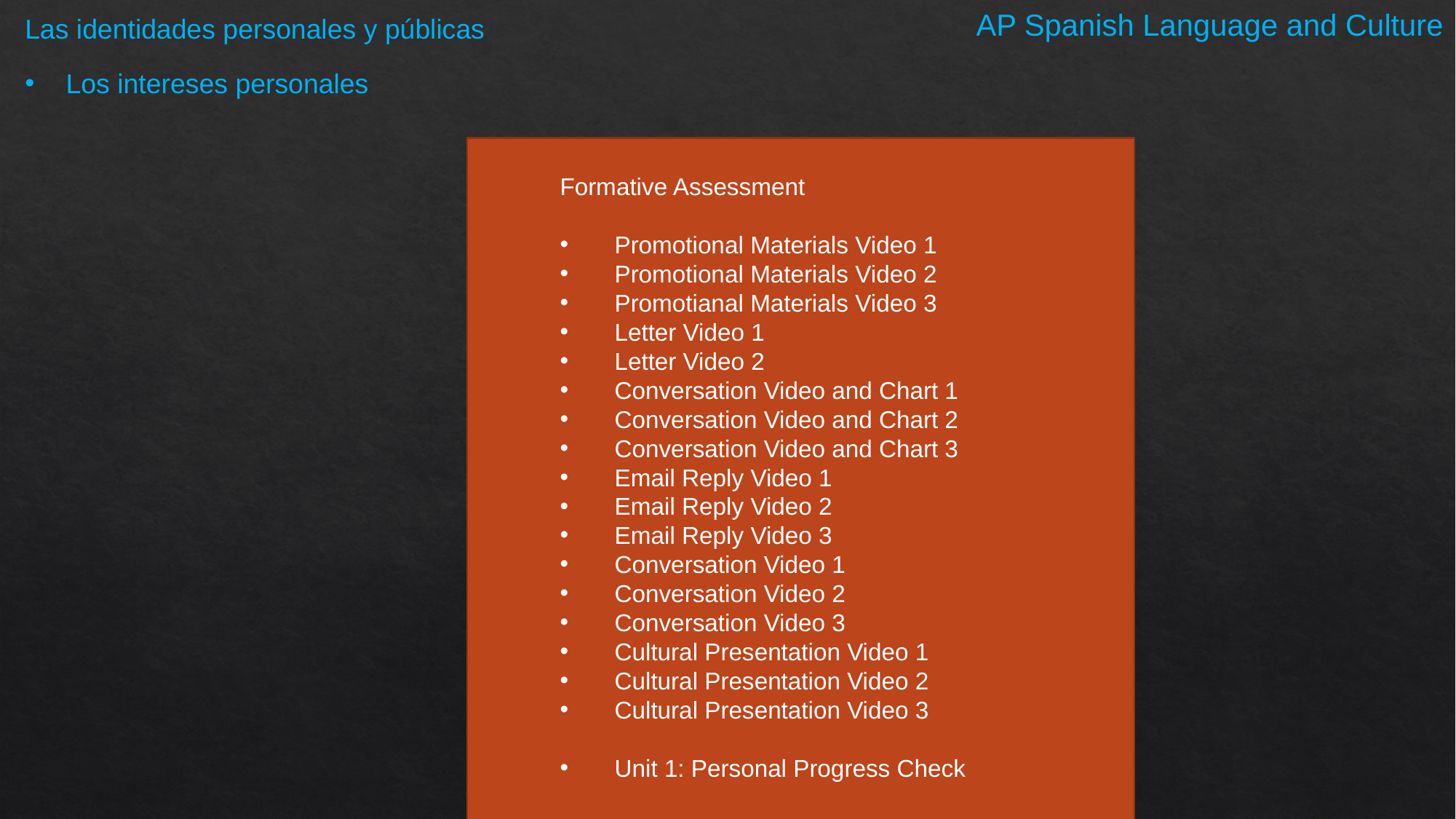

Las identidades personales y públicas
Los intereses personales
AP Spanish Language and Culture

Formative Assessment

Promotional Materials Video 1
Promotional Materials Video 2
Promotianal Materials Video 3
Letter Video 1
Letter Video 2
Conversation Video and Chart 1
Conversation Video and Chart 2
Conversation Video and Chart 3
Email Reply Video 1
Email Reply Video 2
Email Reply Video 3
Conversation Video 1
Conversation Video 2
Conversation Video 3
Cultural Presentation Video 1
Cultural Presentation Video 2
Cultural Presentation Video 3

Unit 1: Personal Progress Check